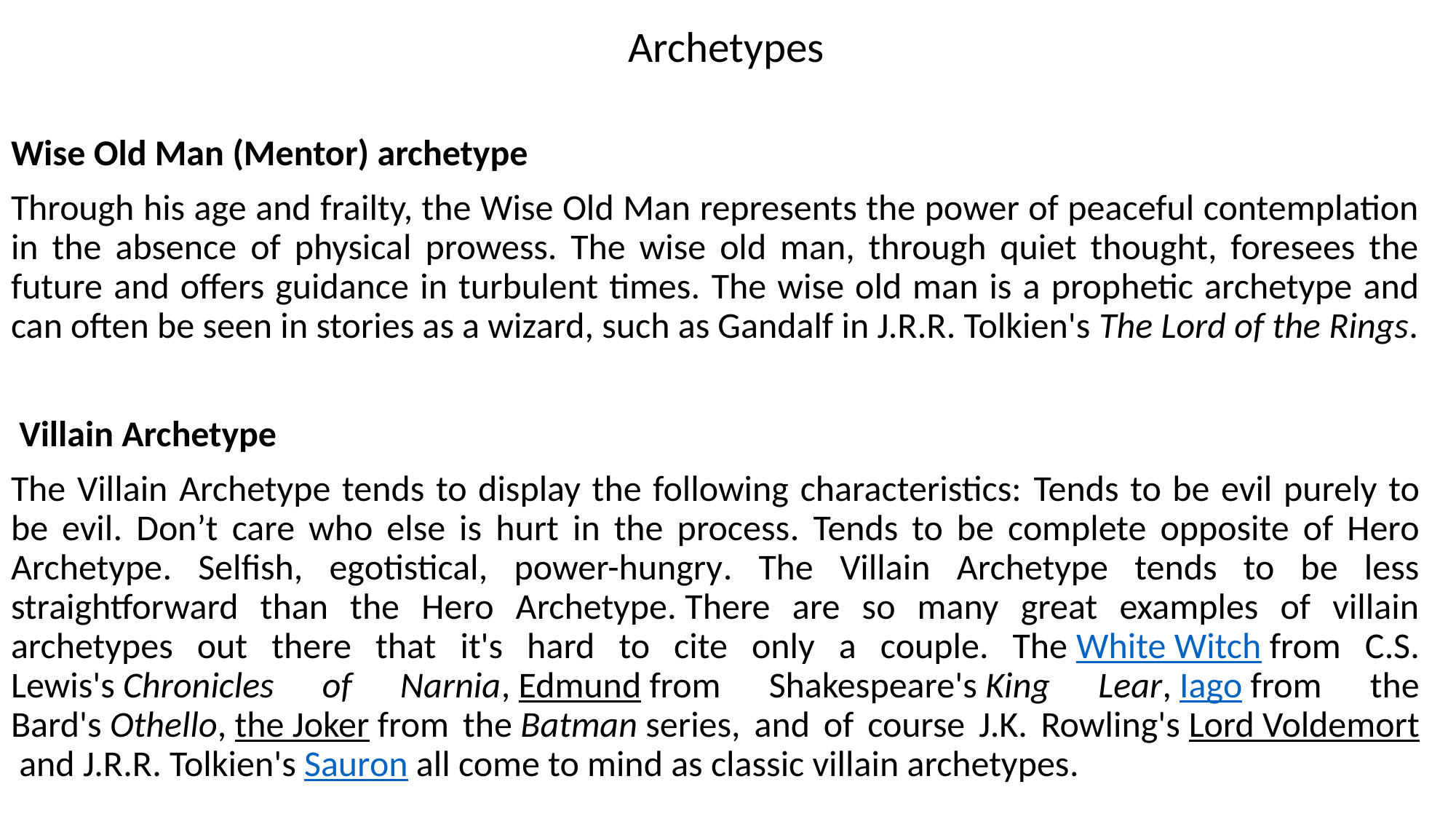

# Archetypes
Wise Old Man (Mentor) archetype
Through his age and frailty, the Wise Old Man represents the power of peaceful contemplation in the absence of physical prowess. The wise old man, through quiet thought, foresees the future and offers guidance in turbulent times. The wise old man is a prophetic archetype and can often be seen in stories as a wizard, such as Gandalf in J.R.R. Tolkien's The Lord of the Rings.

 Villain Archetype
The Villain Archetype tends to display the following characteristics: Tends to be evil purely to be evil. Don’t care who else is hurt in the process. Tends to be complete opposite of Hero Archetype. Selfish, egotistical, power-hungry. The Villain Archetype tends to be less straightforward than the Hero Archetype. There are so many great examples of villain archetypes out there that it's hard to cite only a couple. The White Witch from C.S. Lewis's Chronicles of Narnia, Edmund from Shakespeare's King Lear, Iago from the Bard's Othello, the Joker from the Batman series, and of course J.K. Rowling's Lord Voldemort and J.R.R. Tolkien's Sauron all come to mind as classic villain archetypes.